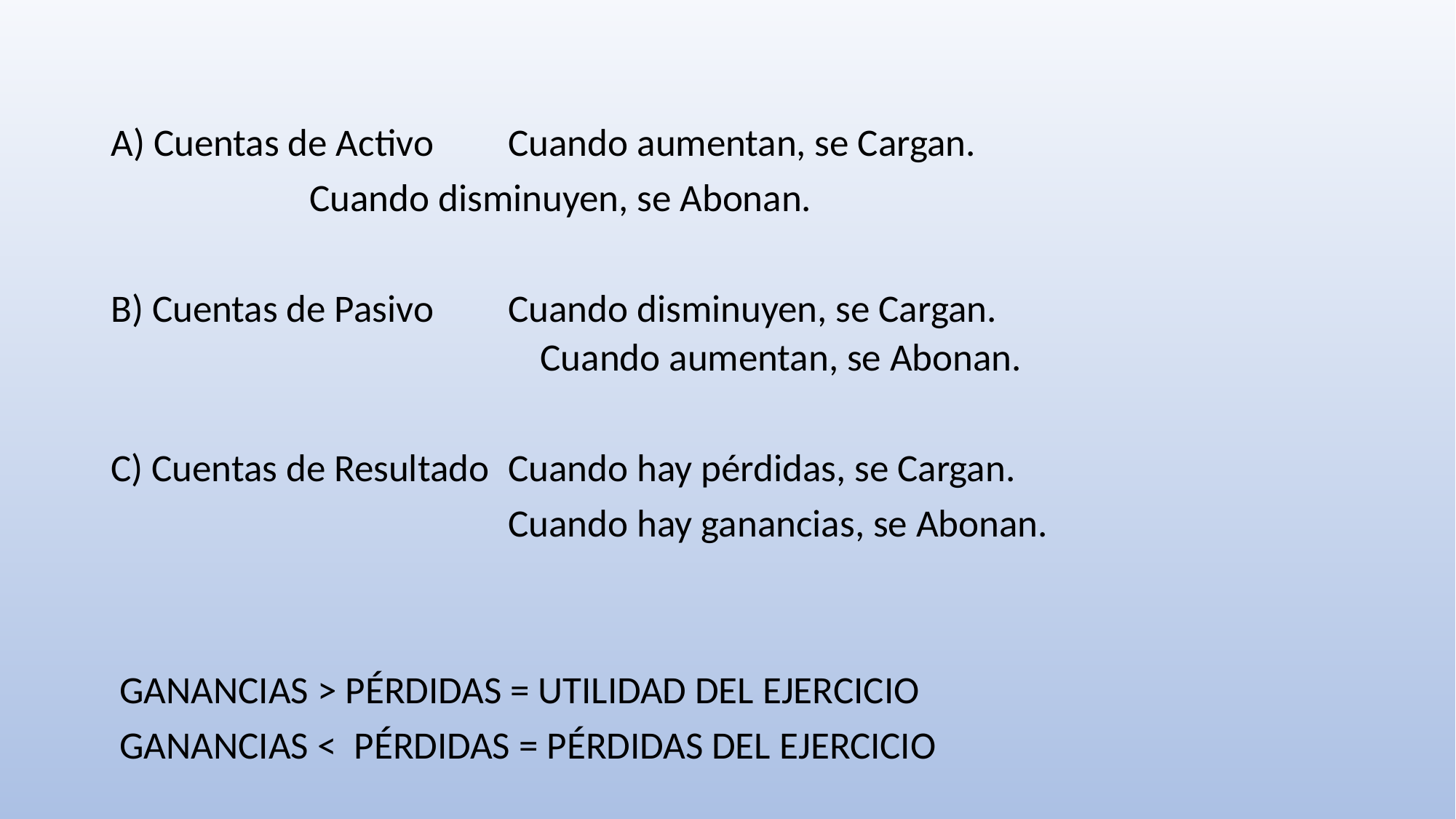

A) Cuentas de Activo	Cuando aumentan, se Cargan.
                   			Cuando disminuyen, se Abonan.

B) Cuentas de Pasivo 	Cuando disminuyen, se Cargan.
Cuando aumentan, se Abonan.

C) Cuentas de Resultado 	Cuando hay pérdidas, se Cargan.
                                            	Cuando hay ganancias, se Abonan.

 GANANCIAS > PÉRDIDAS = UTILIDAD DEL EJERCICIO
 GANANCIAS <  PÉRDIDAS = PÉRDIDAS DEL EJERCICIO